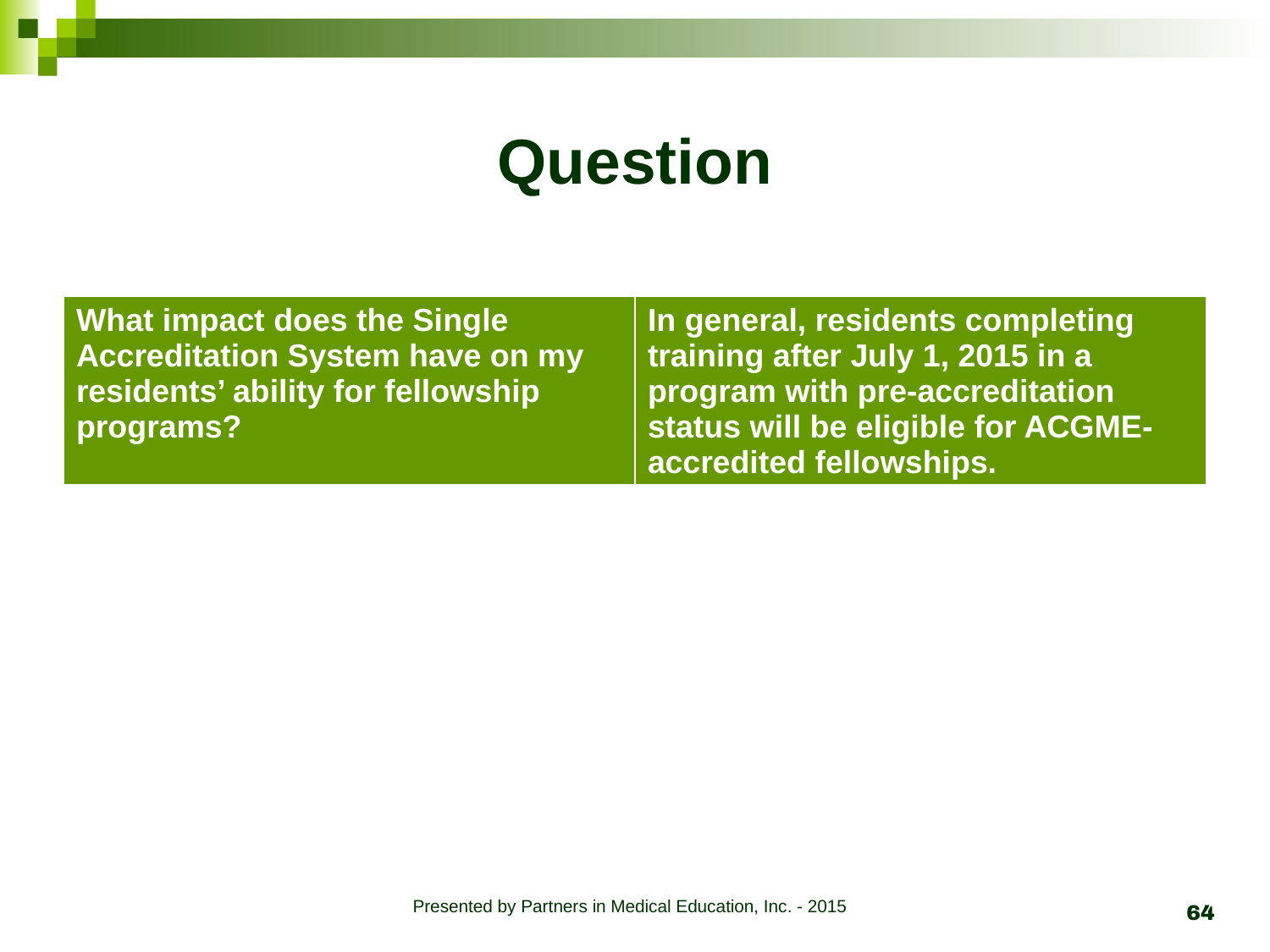

# Question
| What impact does the Single Accreditation System have on my residents’ ability for fellowship programs? | In general, residents completing training after July 1, 2015 in a program with pre-accreditation status will be eligible for ACGME-accredited fellowships. |
| --- | --- |
64
Presented by Partners in Medical Education, Inc. - 2015